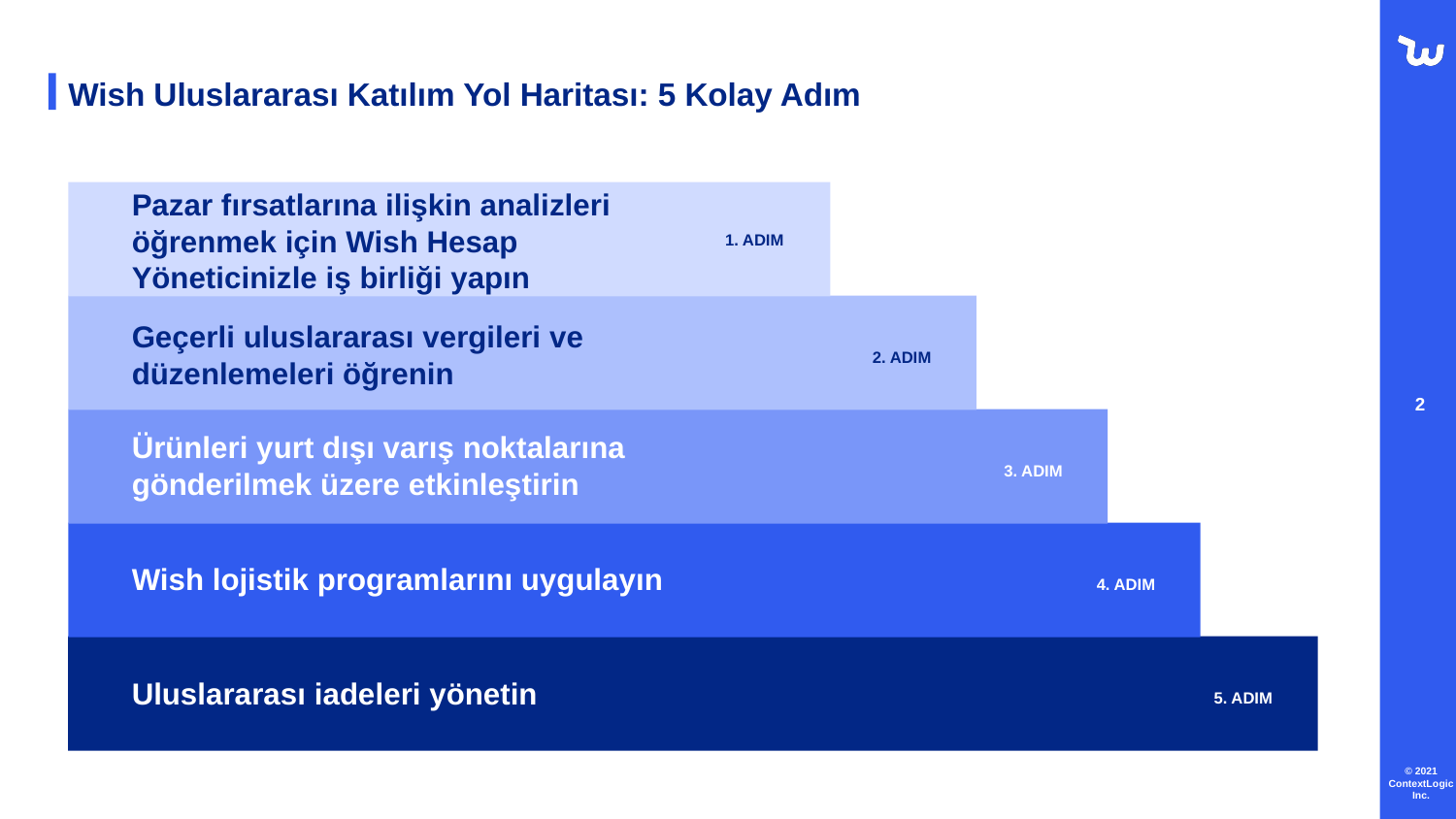

# Wish Uluslararası Katılım Yol Haritası: 5 Kolay Adım

Pazar fırsatlarına ilişkin analizleri öğrenmek için Wish Hesap Yöneticinizle iş birliği yapın
1. ADIM
Geçerli uluslararası vergileri ve düzenlemeleri öğrenin
2. ADIM
Ürünleri yurt dışı varış noktalarına gönderilmek üzere etkinleştirin
3. ADIM
Wish lojistik programlarını uygulayın
4. ADIM
Uluslararası iadeleri yönetin
5. ADIM